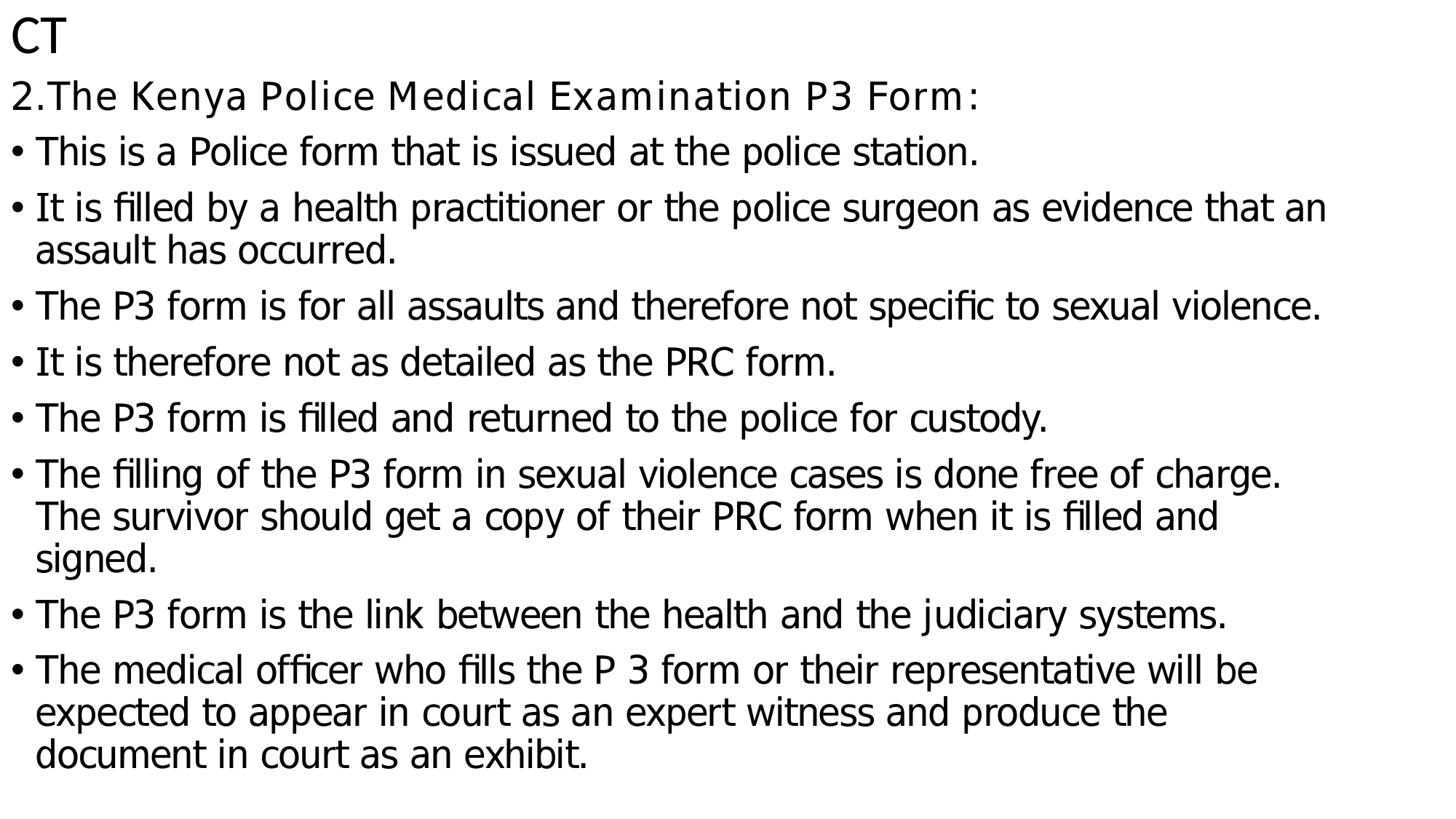

# CT
2.The Kenya Police Medical Examination P3 Form:
This is a Police form that is issued at the police station.
It is filled by a health practitioner or the police surgeon as evidence that an assault has occurred.
The P3 form is for all assaults and therefore not specific to sexual violence.
It is therefore not as detailed as the PRC form.
The P3 form is filled and returned to the police for custody.
The filling of the P3 form in sexual violence cases is done free of charge. The survivor should get a copy of their PRC form when it is filled and signed.
The P3 form is the link between the health and the judiciary systems.
The medical officer who fills the P 3 form or their representative will be expected to appear in court as an expert witness and produce the document in court as an exhibit.